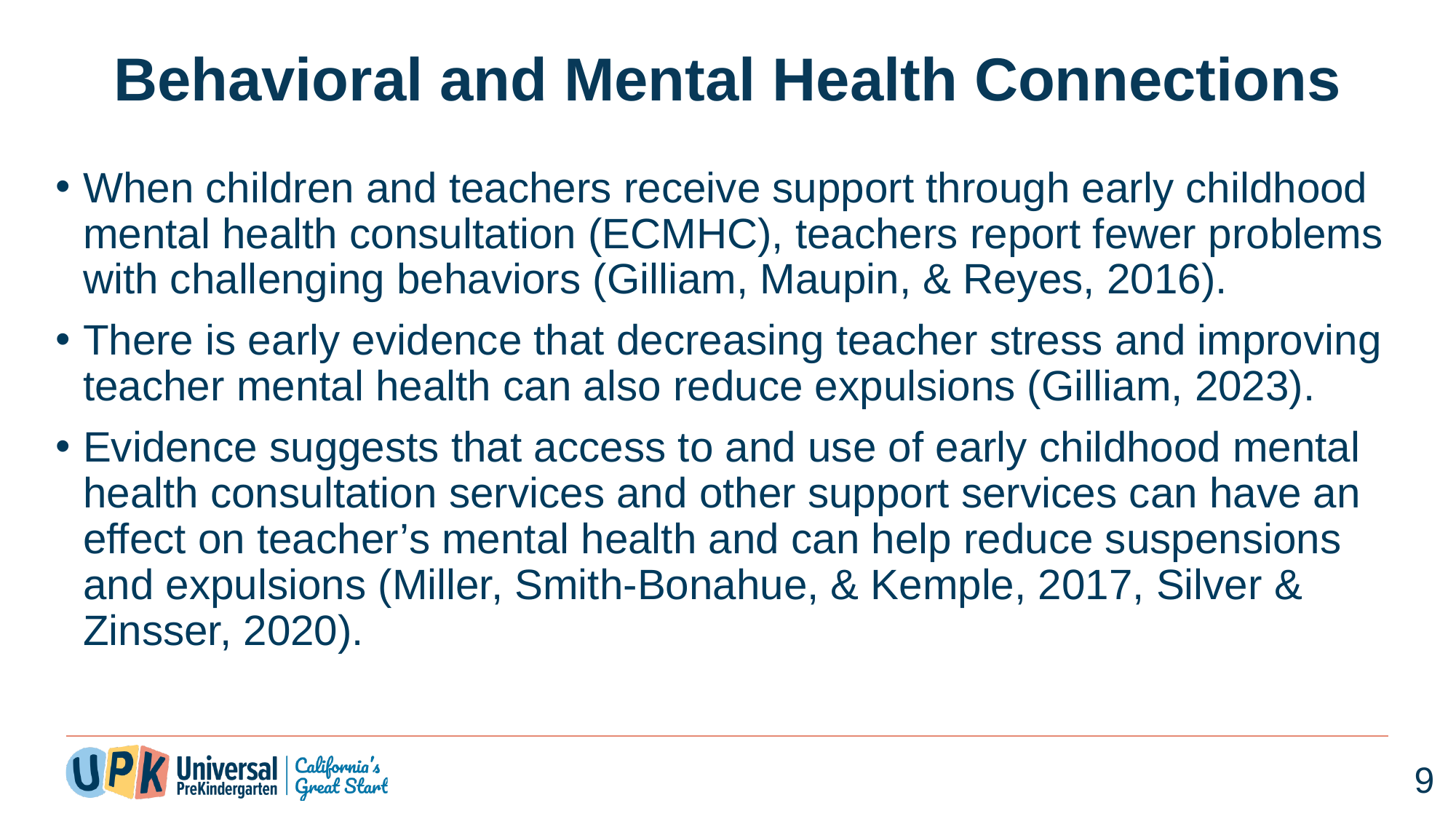

# Behavioral and Mental Health Connections
When children and teachers receive support through early childhood mental health consultation (ECMHC), teachers report fewer problems with challenging behaviors (Gilliam, Maupin, & Reyes, 2016).​
There is early evidence that decreasing teacher stress and improving teacher mental health can also reduce expulsions (Gilliam, 2023). ​
Evidence suggests that access to and use of early childhood mental health consultation services and other support services can have an effect on teacher’s mental health and can help reduce suspensions and expulsions (Miller, Smith-Bonahue, & Kemple, 2017, Silver & Zinsser, 2020).

9